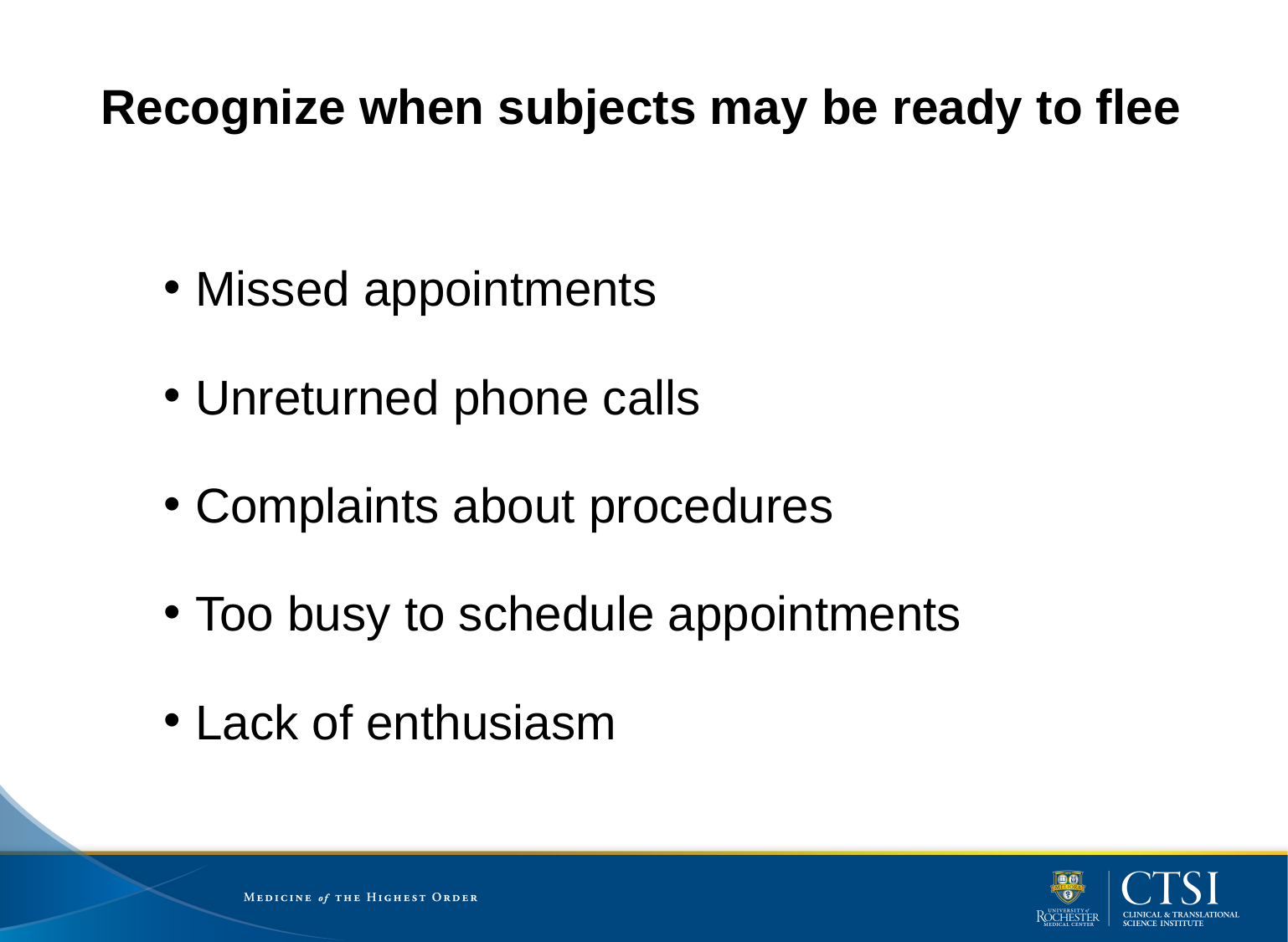

# Recognize when subjects may be ready to flee
Missed appointments
Unreturned phone calls
Complaints about procedures
Too busy to schedule appointments
Lack of enthusiasm